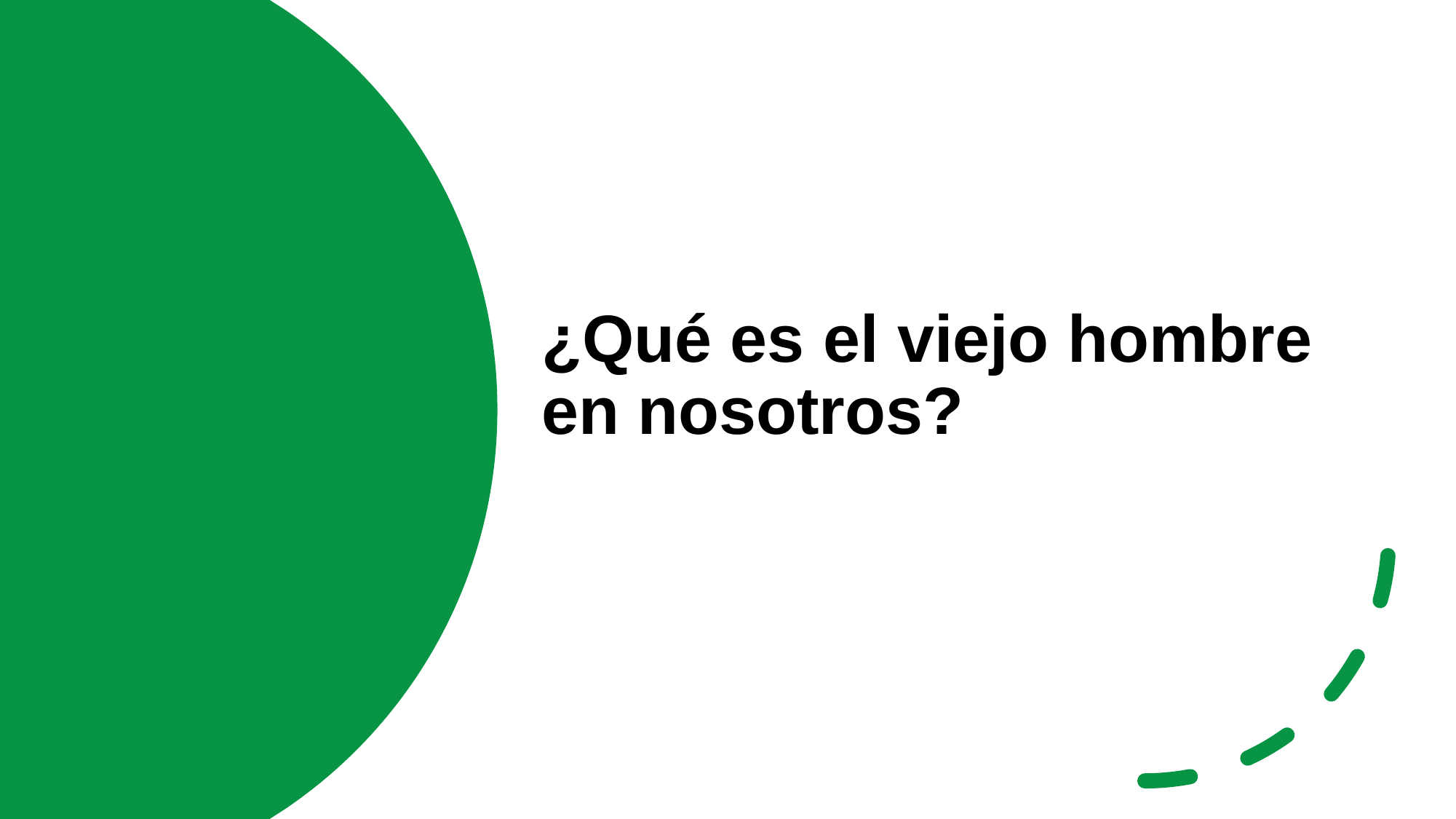

¿Qué es el viejo hombre en nosotros?